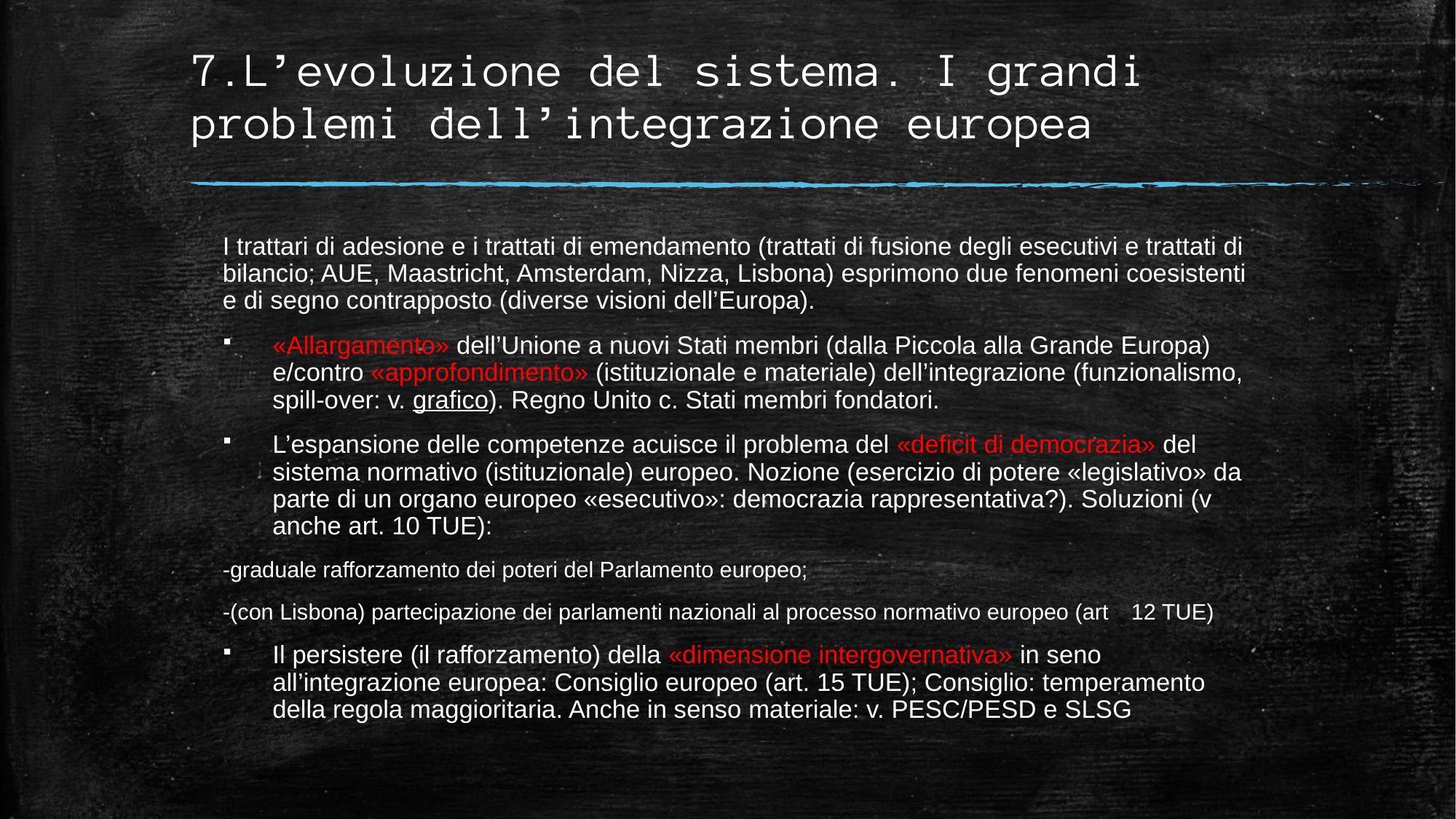

# 7.L’evoluzione del sistema. I grandi problemi dell’integrazione europea
I trattari di adesione e i trattati di emendamento (trattati di fusione degli esecutivi e trattati di bilancio; AUE, Maastricht, Amsterdam, Nizza, Lisbona) esprimono due fenomeni coesistenti e di segno contrapposto (diverse visioni dell’Europa).
«Allargamento» dell’Unione a nuovi Stati membri (dalla Piccola alla Grande Europa) e/contro «approfondimento» (istituzionale e materiale) dell’integrazione (funzionalismo, spill-over: v. grafico). Regno Unito c. Stati membri fondatori.
L’espansione delle competenze acuisce il problema del «deficit di democrazia» del sistema normativo (istituzionale) europeo. Nozione (esercizio di potere «legislativo» da parte di un organo europeo «esecutivo»: democrazia rappresentativa?). Soluzioni (v anche art. 10 TUE):
	-graduale rafforzamento dei poteri del Parlamento europeo;
	-(con Lisbona) partecipazione dei parlamenti nazionali al processo normativo europeo (art 	12 TUE)
Il persistere (il rafforzamento) della «dimensione intergovernativa» in seno all’integrazione europea: Consiglio europeo (art. 15 TUE); Consiglio: temperamento della regola maggioritaria. Anche in senso materiale: v. PESC/PESD e SLSG